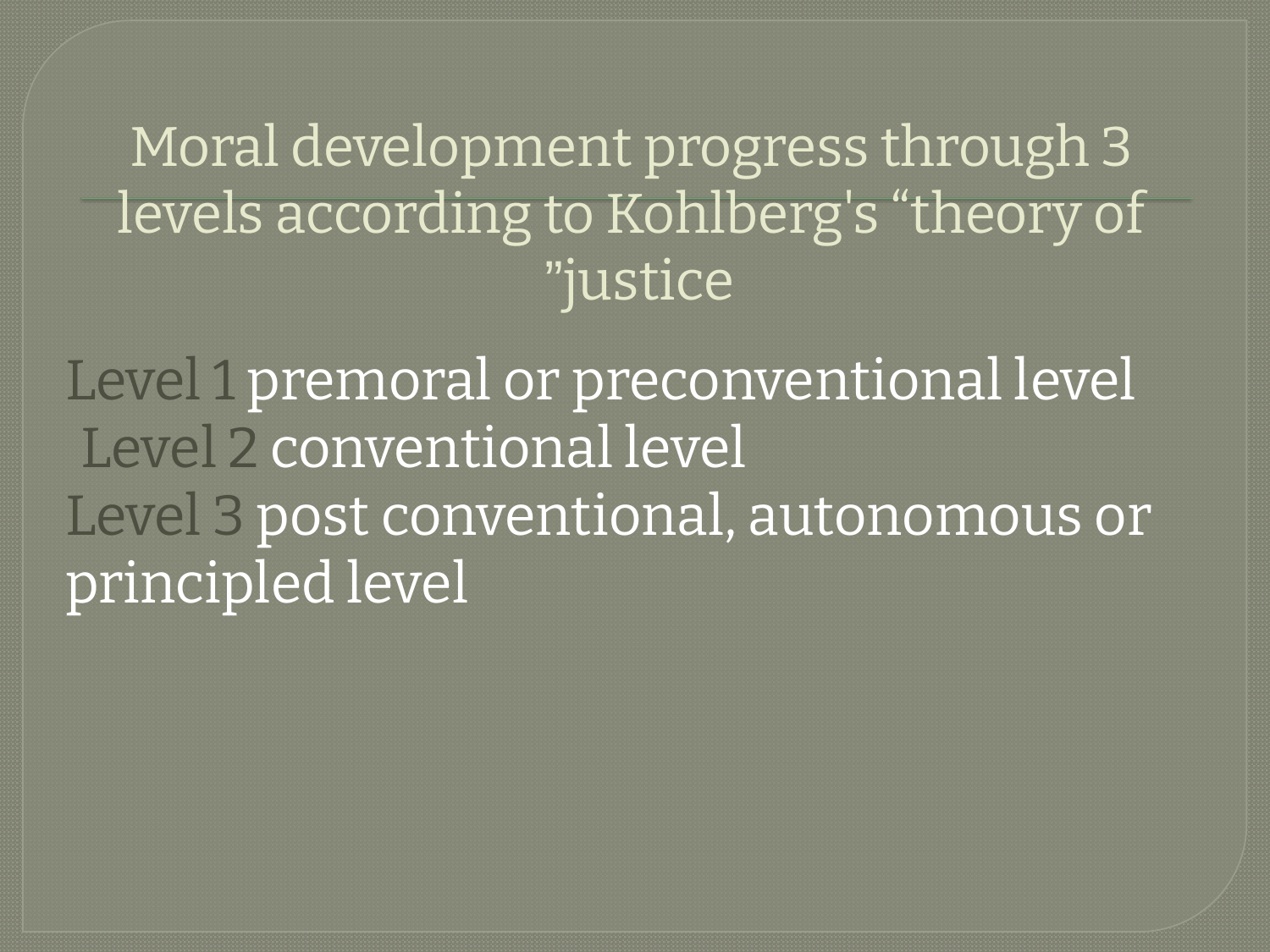

# Moral development progress through 3 levels according to Kohlberg's “theory of justice”
Level 1 premoral or preconventional level
Level 2 conventional level
Level 3 post conventional, autonomous or principled level